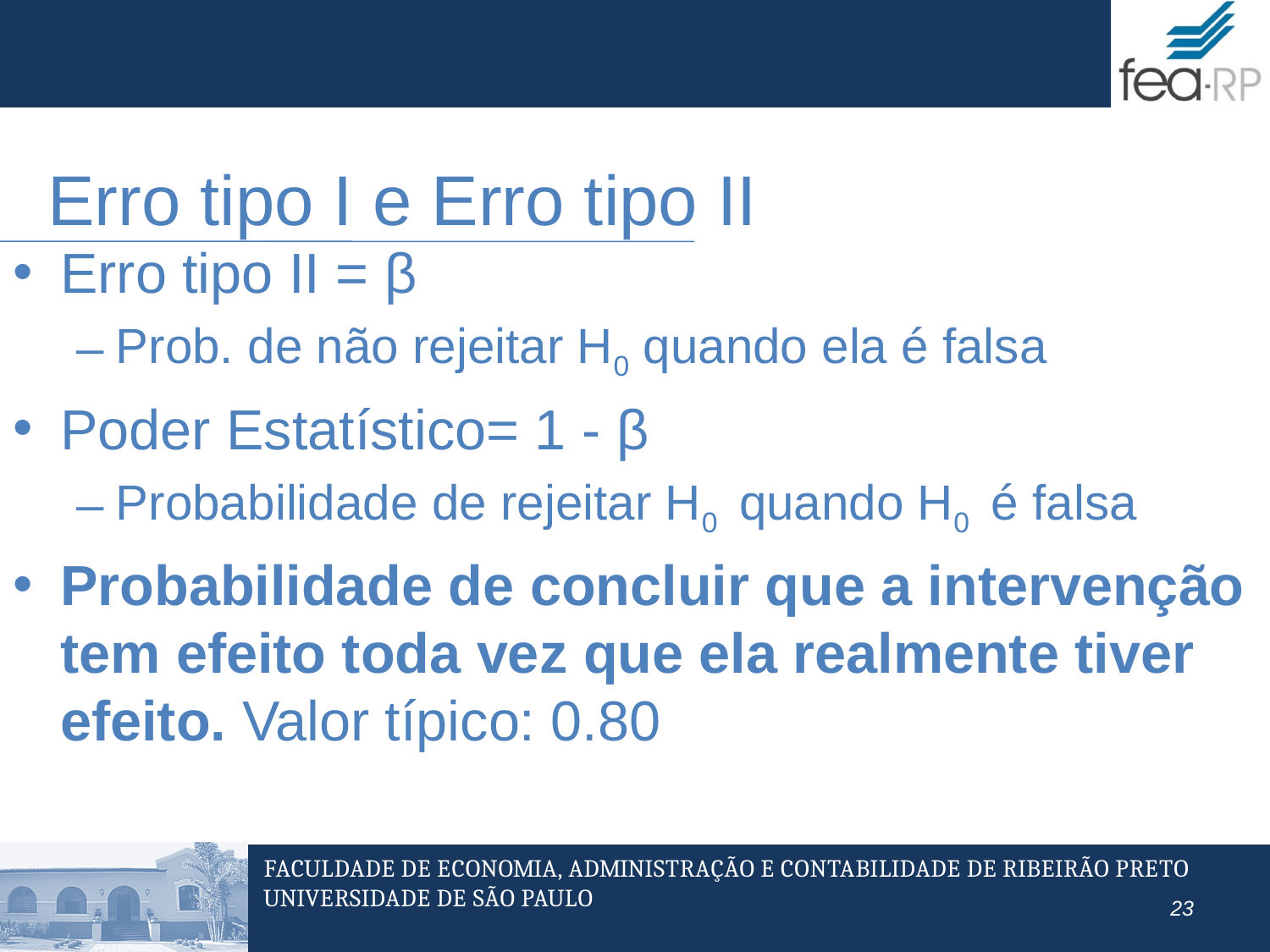

Erro tipo I e Erro tipo II
Erro tipo II = β
Prob. de não rejeitar H0 quando ela é falsa
Poder Estatístico= 1 - β
Probabilidade de rejeitar H0  quando H0  é falsa
Probabilidade de concluir que a intervenção tem efeito toda vez que ela realmente tiver efeito. Valor típico: 0.80
23